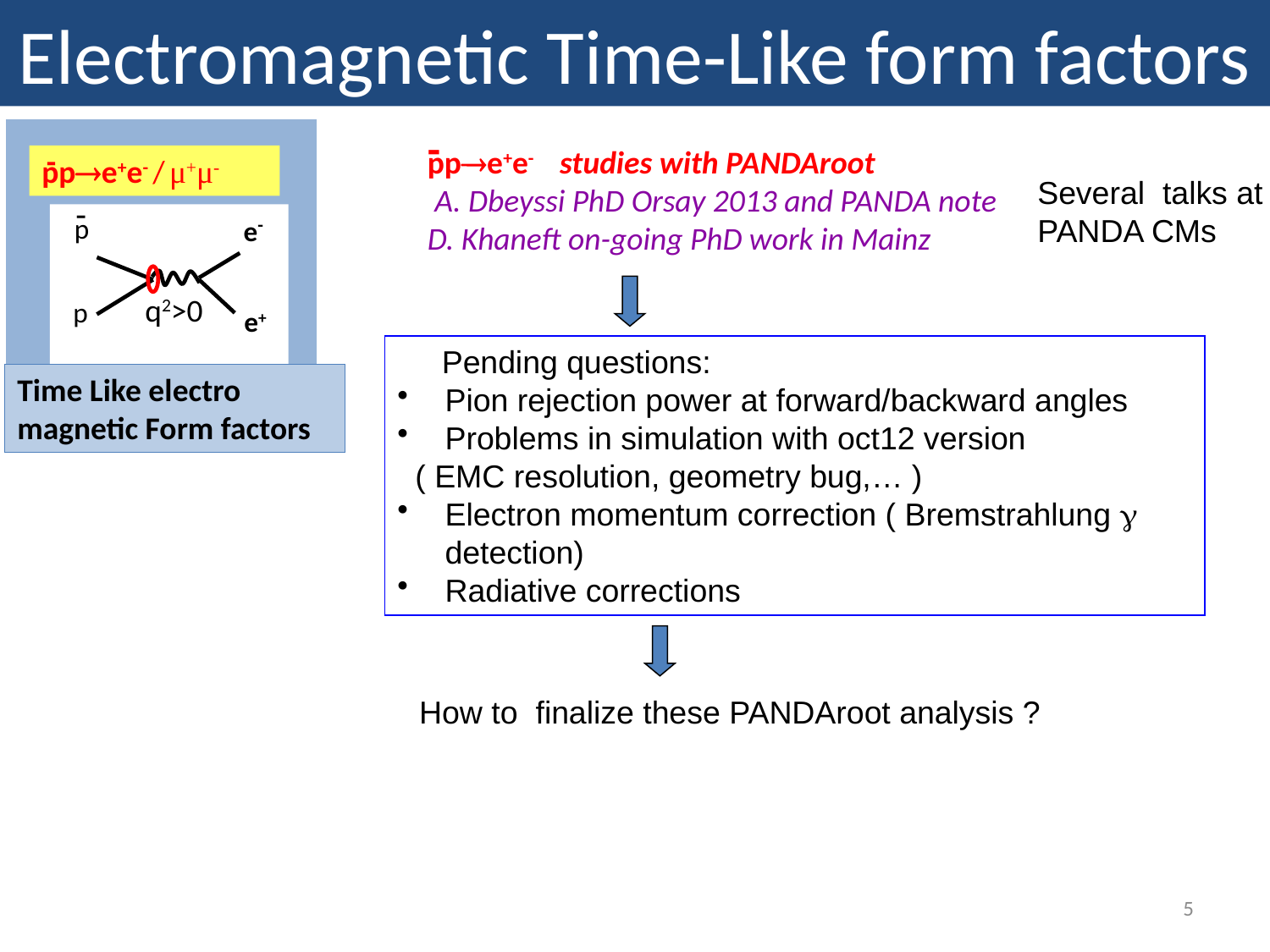

Electromagnetic Time-Like form factors

-
|  |
| --- |
-
pp→e+e-    studies with PANDAroot
 A. Dbeyssi PhD Orsay 2013 and PANDA note
D. Khaneft on-going PhD work in Mainz
pp→e+e- / μ+μ-
Several  talks at
PANDA CMs
-
p

p
e+
e-

q2>0
q2>0

     Pending questions:
Pion rejection power at forward/backward angles
Problems in simulation with oct12 version
  ( EMC resolution, geometry bug,… )
Electron momentum correction ( Bremstrahlung γ detection)
Radiative corrections
Time Like electro
magnetic Form factors

How to  finalize these PANDAroot analysis ?
5